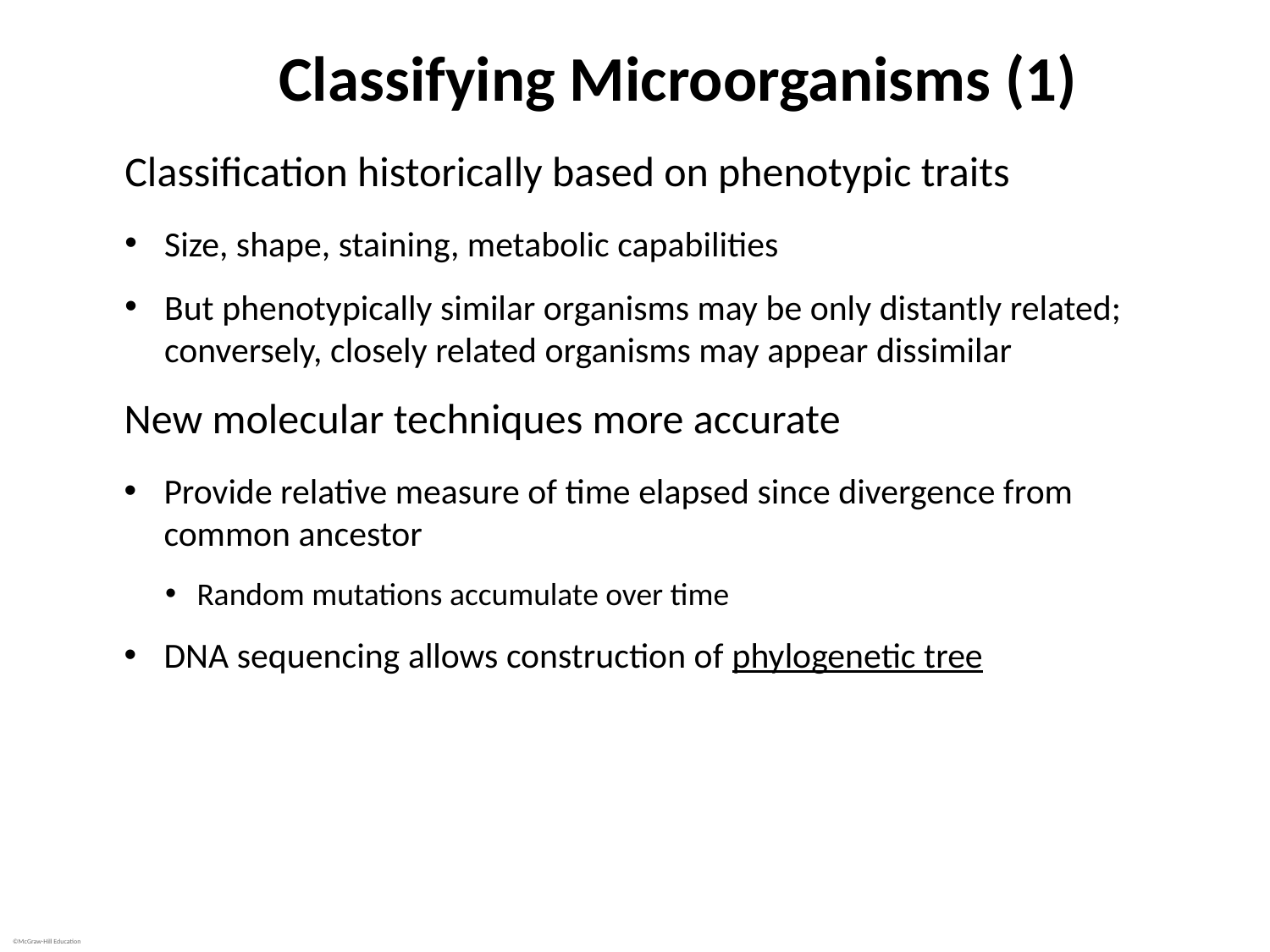

# Classifying Microorganisms (1)
Classification historically based on phenotypic traits
Size, shape, staining, metabolic capabilities
But phenotypically similar organisms may be only distantly related; conversely, closely related organisms may appear dissimilar
New molecular techniques more accurate
Provide relative measure of time elapsed since divergence from common ancestor
Random mutations accumulate over time
DNA sequencing allows construction of phylogenetic tree